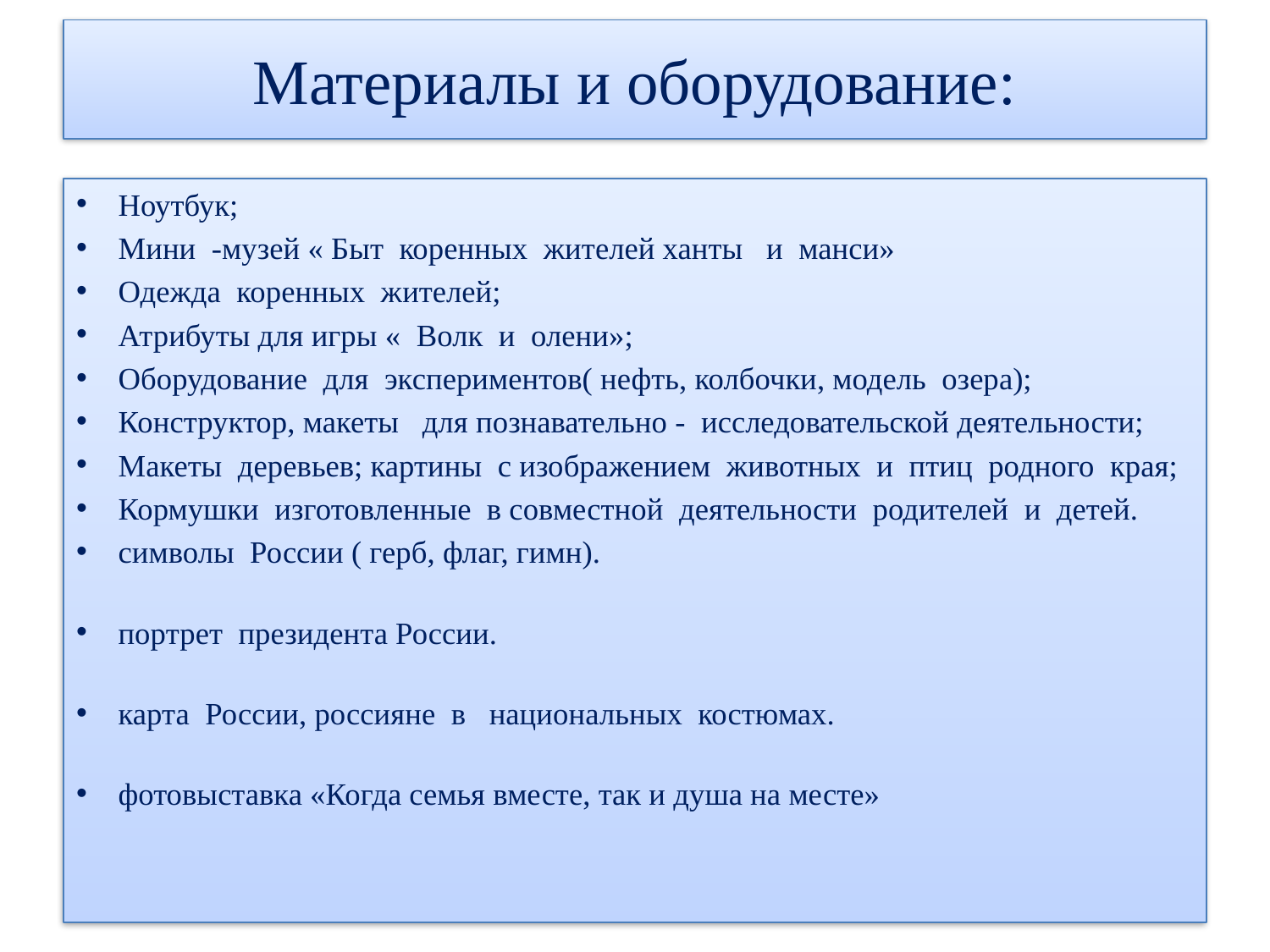

# Материалы и оборудование:
Ноутбук;
Мини  -музей « Быт  коренных  жителей ханты   и  манси»
Одежда  коренных  жителей;
Атрибуты для игры «  Волк  и  олени»;
Оборудование  для  экспериментов( нефть, колбочки, модель  озера);
Конструктор, макеты   для познавательно -  исследовательской деятельности;
Макеты  деревьев; картины  с изображением  животных  и  птиц  родного  края;
Кормушки  изготовленные  в совместной  деятельности  родителей  и  детей.
символы  России ( герб, флаг, гимн).
портрет  президента России.
карта  России, россияне  в   национальных  костюмах.
фотовыставка «Когда семья вместе, так и душа на месте»